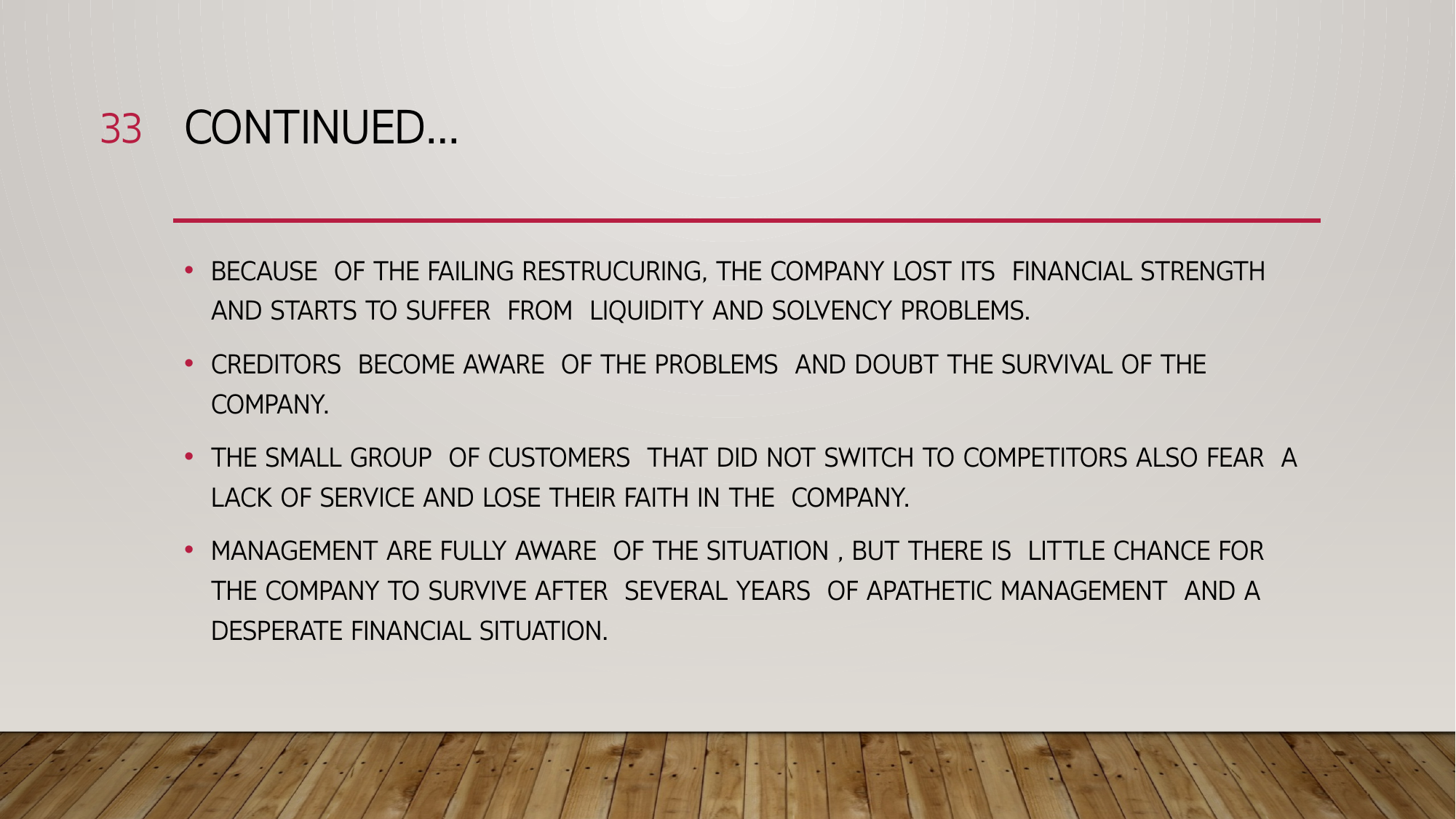

33
# CONTINUED…
BECAUSE  OF THE FAILING RESTRUCURING, THE COMPANY LOST ITS  FINANCIAL STRENGTH  AND STARTS TO SUFFER  FROM  LIQUIDITY AND SOLVENCY PROBLEMS.
CREDITORS  BECOME AWARE  OF THE PROBLEMS  AND DOUBT THE SURVIVAL OF THE  COMPANY.
THE SMALL GROUP  OF CUSTOMERS  THAT DID NOT SWITCH TO COMPETITORS ALSO FEAR  A LACK OF SERVICE AND LOSE THEIR FAITH IN THE  COMPANY.
MANAGEMENT ARE FULLY AWARE  OF THE SITUATION , BUT THERE IS  LITTLE CHANCE FOR THE COMPANY TO SURVIVE AFTER  SEVERAL YEARS  OF APATHETIC MANAGEMENT  AND A DESPERATE FINANCIAL SITUATION.